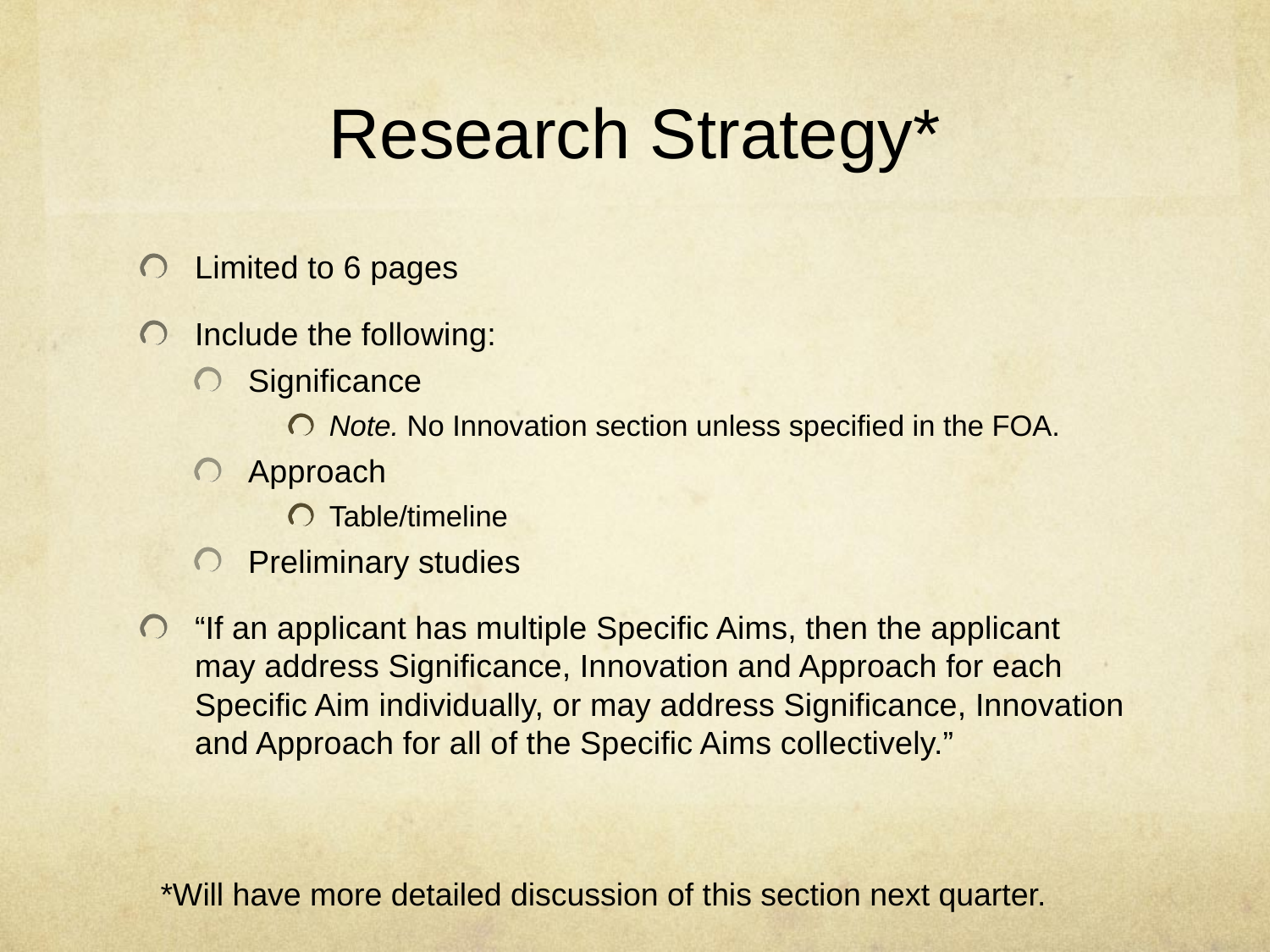

# Research Strategy*
Limited to 6 pages
Include the following:
Significance
Note. No Innovation section unless specified in the FOA.
Approach
Table/timeline
Preliminary studies
“If an applicant has multiple Specific Aims, then the applicant may address Significance, Innovation and Approach for each Specific Aim individually, or may address Significance, Innovation and Approach for all of the Specific Aims collectively.”

*Will have more detailed discussion of this section next quarter.